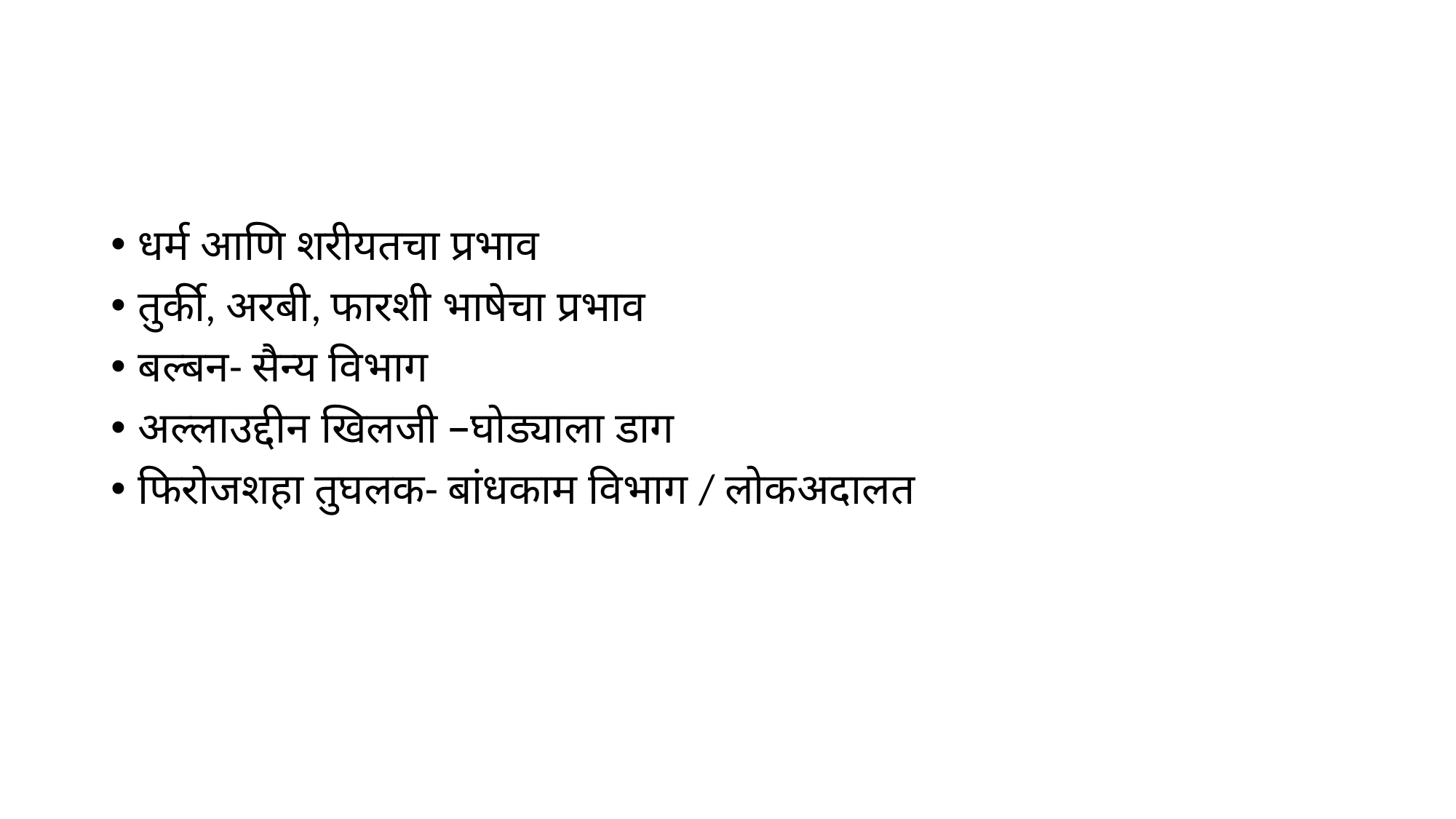

#
धर्म आणि शरीयतचा प्रभाव
तुर्की, अरबी, फारशी भाषेचा प्रभाव
बल्बन- सैन्य विभाग
अल्लाउद्दीन खिलजी –घोड्याला डाग
फिरोजशहा तुघलक- बांधकाम विभाग / लोकअदालत